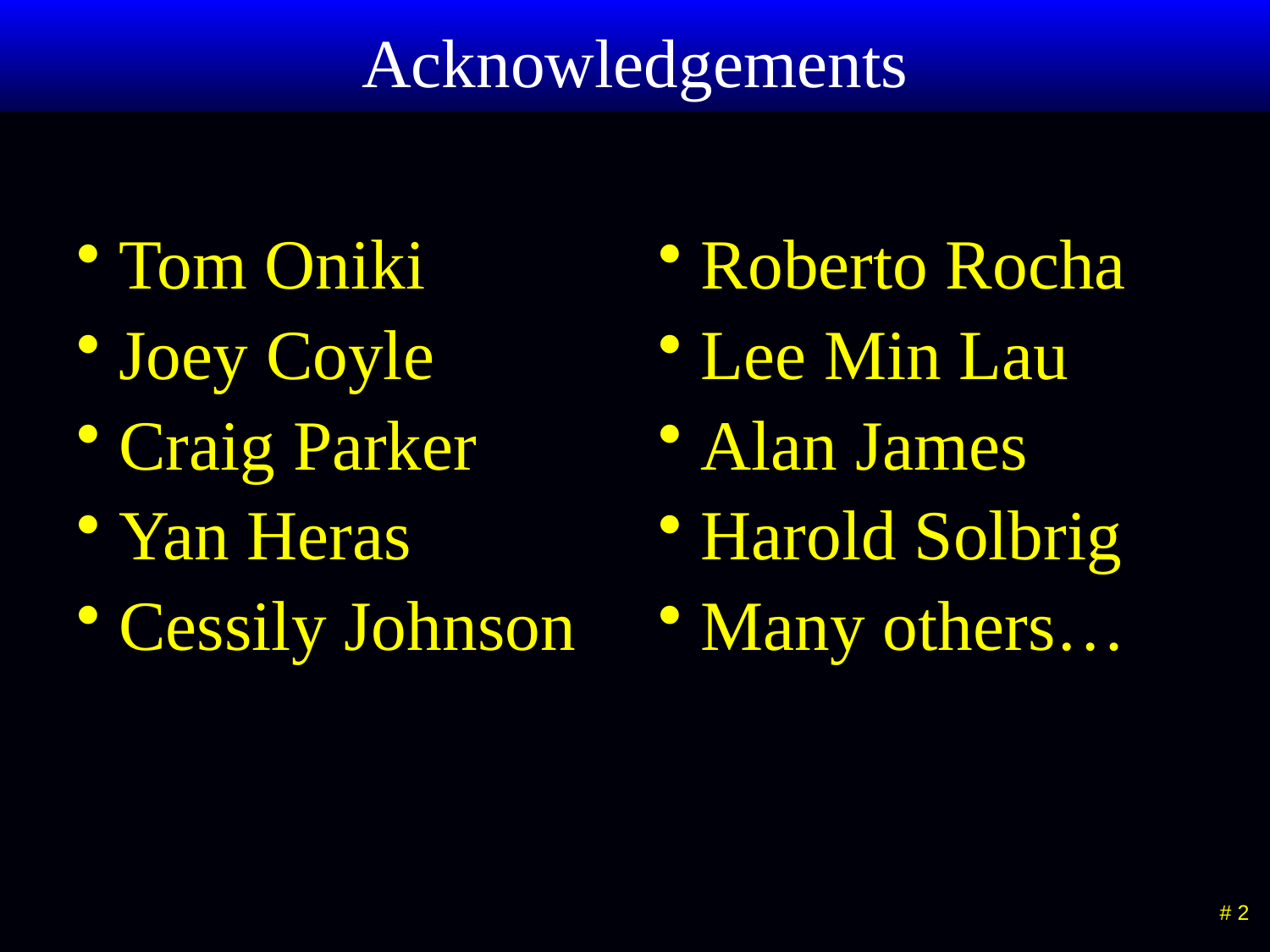

# Acknowledgements
Tom Oniki
Joey Coyle
Craig Parker
Yan Heras
Cessily Johnson
Roberto Rocha
Lee Min Lau
Alan James
Harold Solbrig
Many others…

  # 2